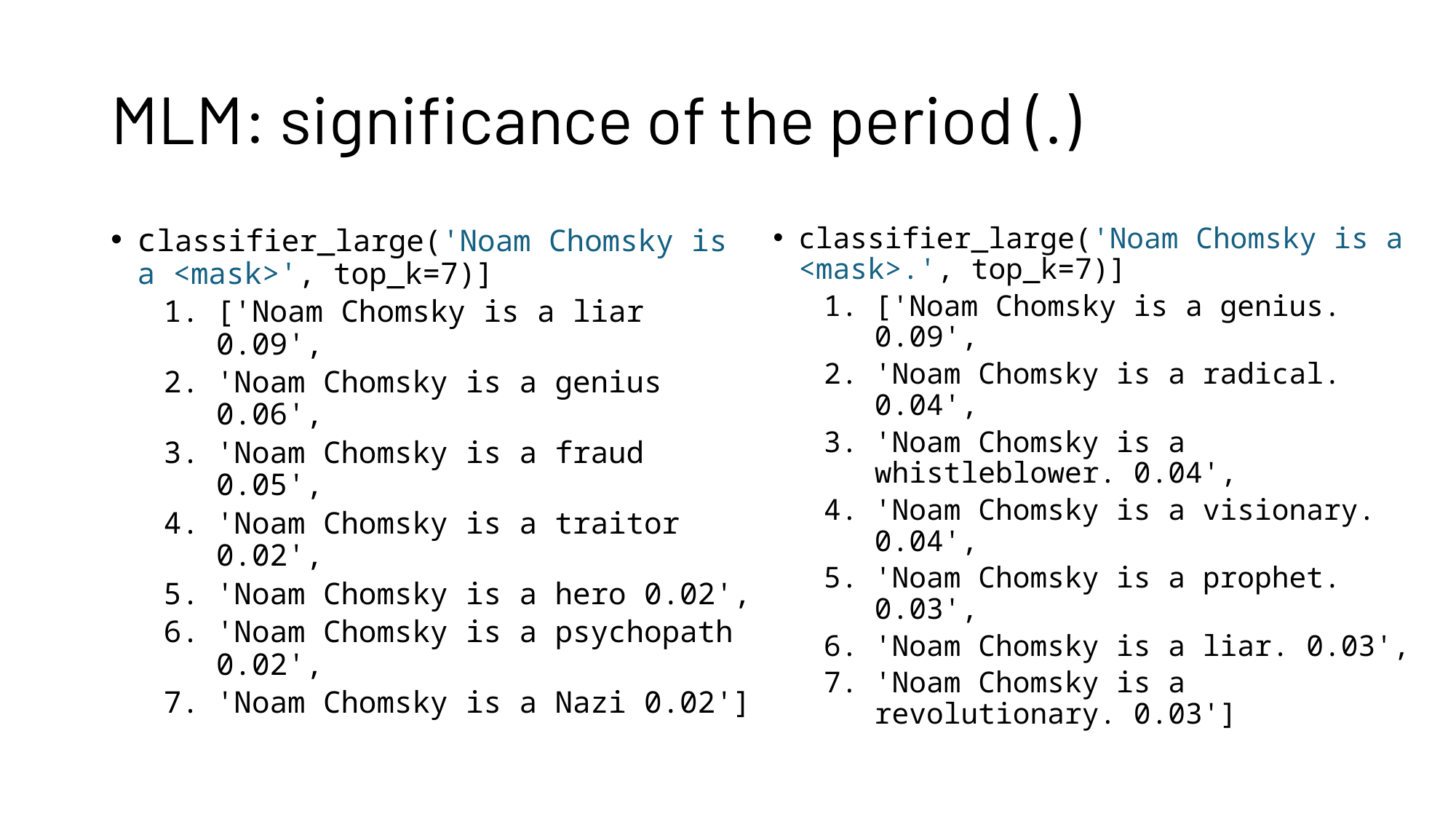

# MLM: significance of the period (.)
classifier_large('Noam Chomsky is a <mask>', top_k=7)]
['Noam Chomsky is a liar 0.09',
'Noam Chomsky is a genius 0.06',
'Noam Chomsky is a fraud 0.05',
'Noam Chomsky is a traitor 0.02',
'Noam Chomsky is a hero 0.02',
'Noam Chomsky is a psychopath 0.02',
'Noam Chomsky is a Nazi 0.02']
classifier_large('Noam Chomsky is a <mask>.', top_k=7)]
['Noam Chomsky is a genius. 0.09',
'Noam Chomsky is a radical. 0.04',
'Noam Chomsky is a whistleblower. 0.04',
'Noam Chomsky is a visionary. 0.04',
'Noam Chomsky is a prophet. 0.03',
'Noam Chomsky is a liar. 0.03',
'Noam Chomsky is a revolutionary. 0.03']